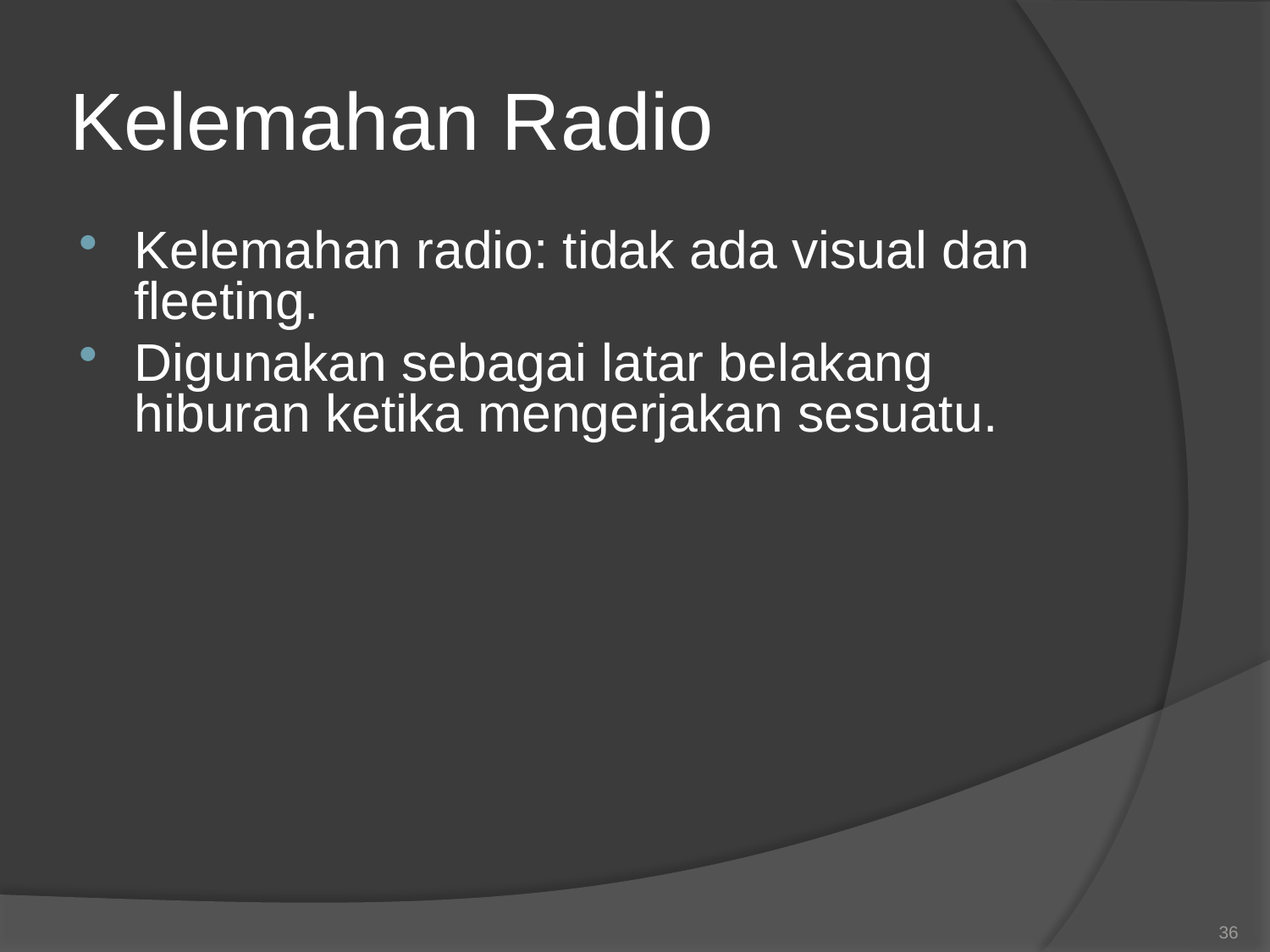

# Kelemahan Radio
Kelemahan radio: tidak ada visual dan fleeting.
Digunakan sebagai latar belakang hiburan ketika mengerjakan sesuatu.

36